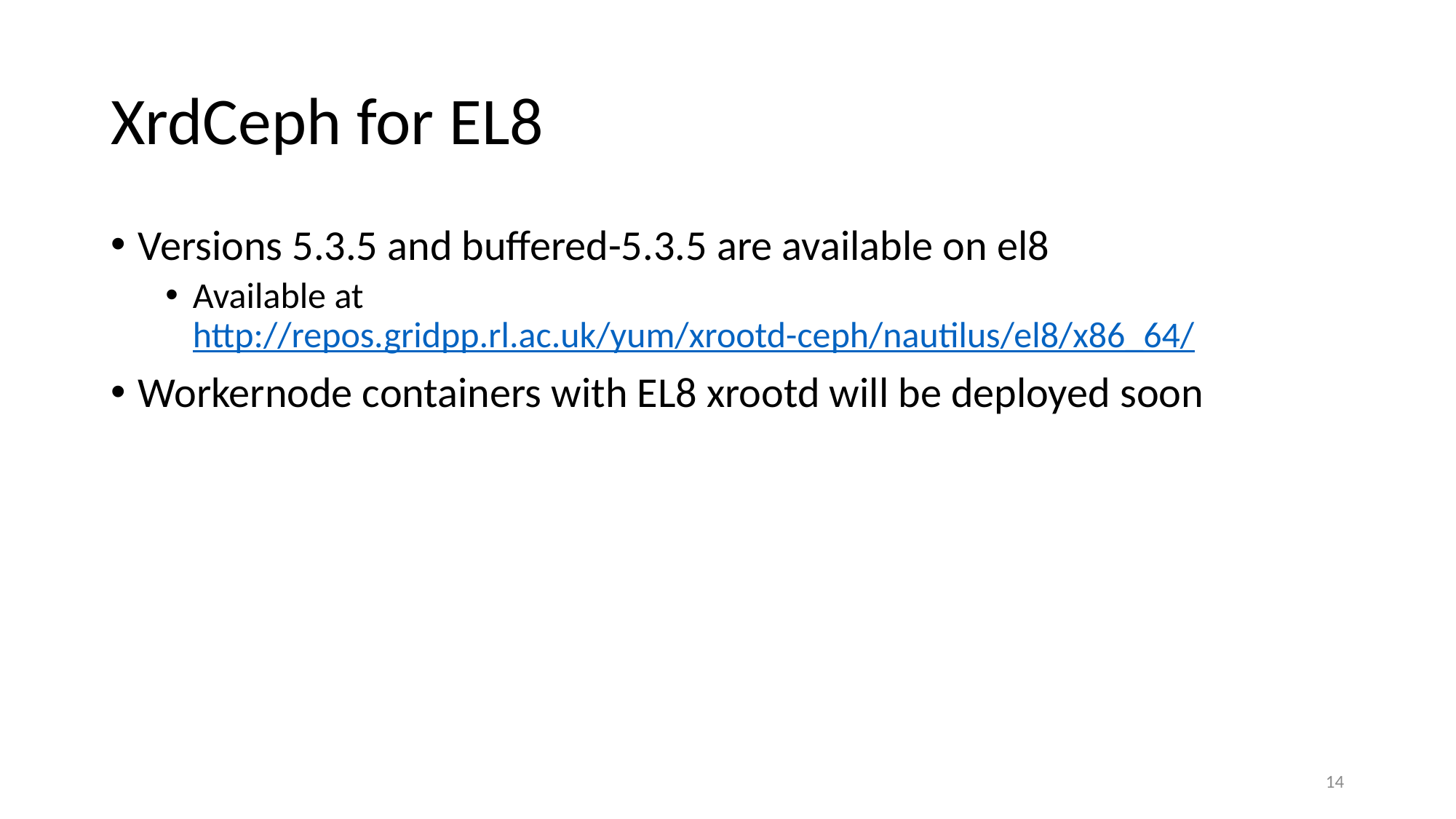

# XrdCeph for EL8
Versions 5.3.5 and buffered-5.3.5 are available on el8
Available at http://repos.gridpp.rl.ac.uk/yum/xrootd-ceph/nautilus/el8/x86_64/
Workernode containers with EL8 xrootd will be deployed soon

14